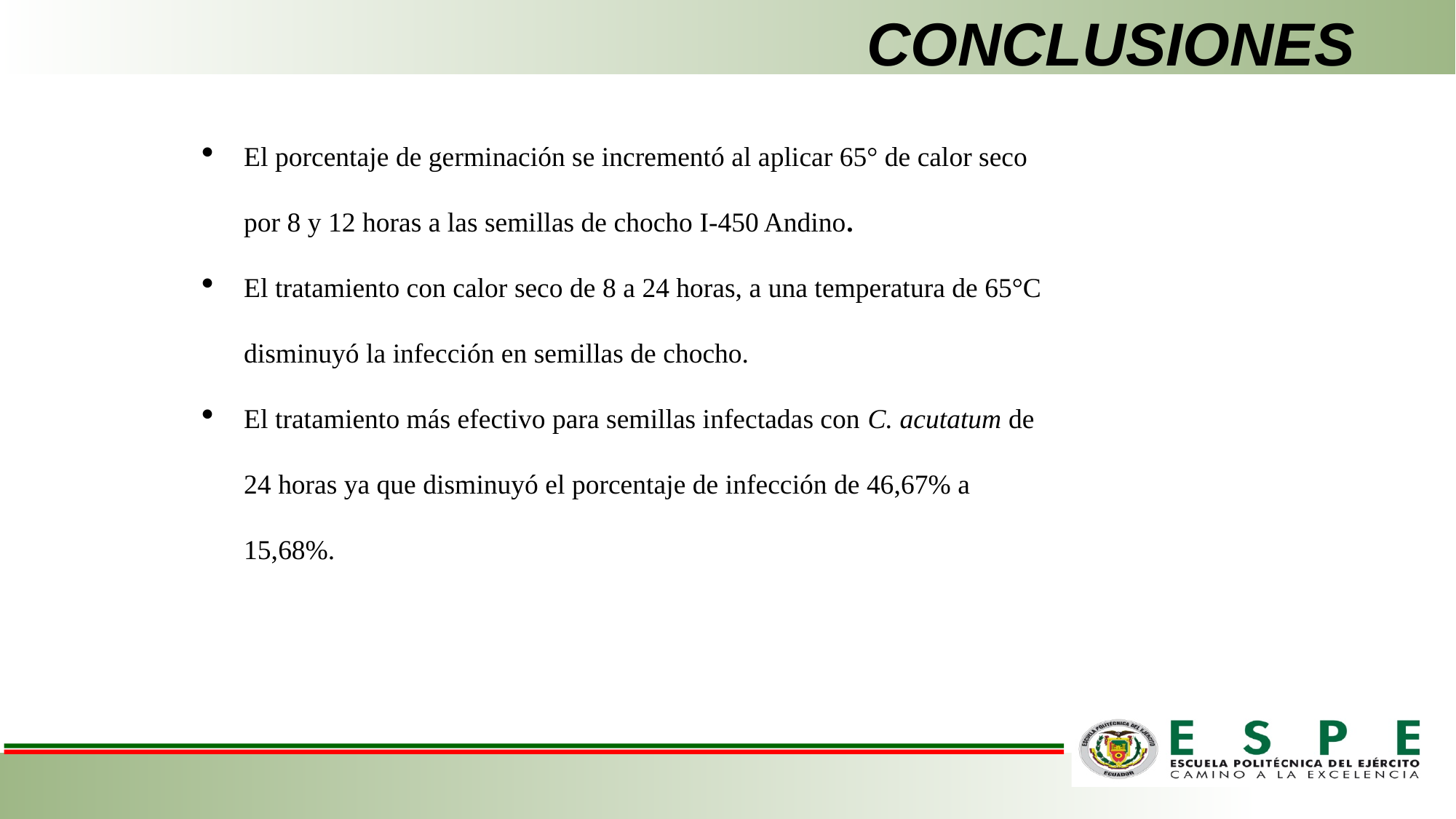

# CONCLUSIONES
El porcentaje de germinación se incrementó al aplicar 65° de calor seco por 8 y 12 horas a las semillas de chocho I-450 Andino.
El tratamiento con calor seco de 8 a 24 horas, a una temperatura de 65°C disminuyó la infección en semillas de chocho.
El tratamiento más efectivo para semillas infectadas con C. acutatum de 24 horas ya que disminuyó el porcentaje de infección de 46,67% a 15,68%.